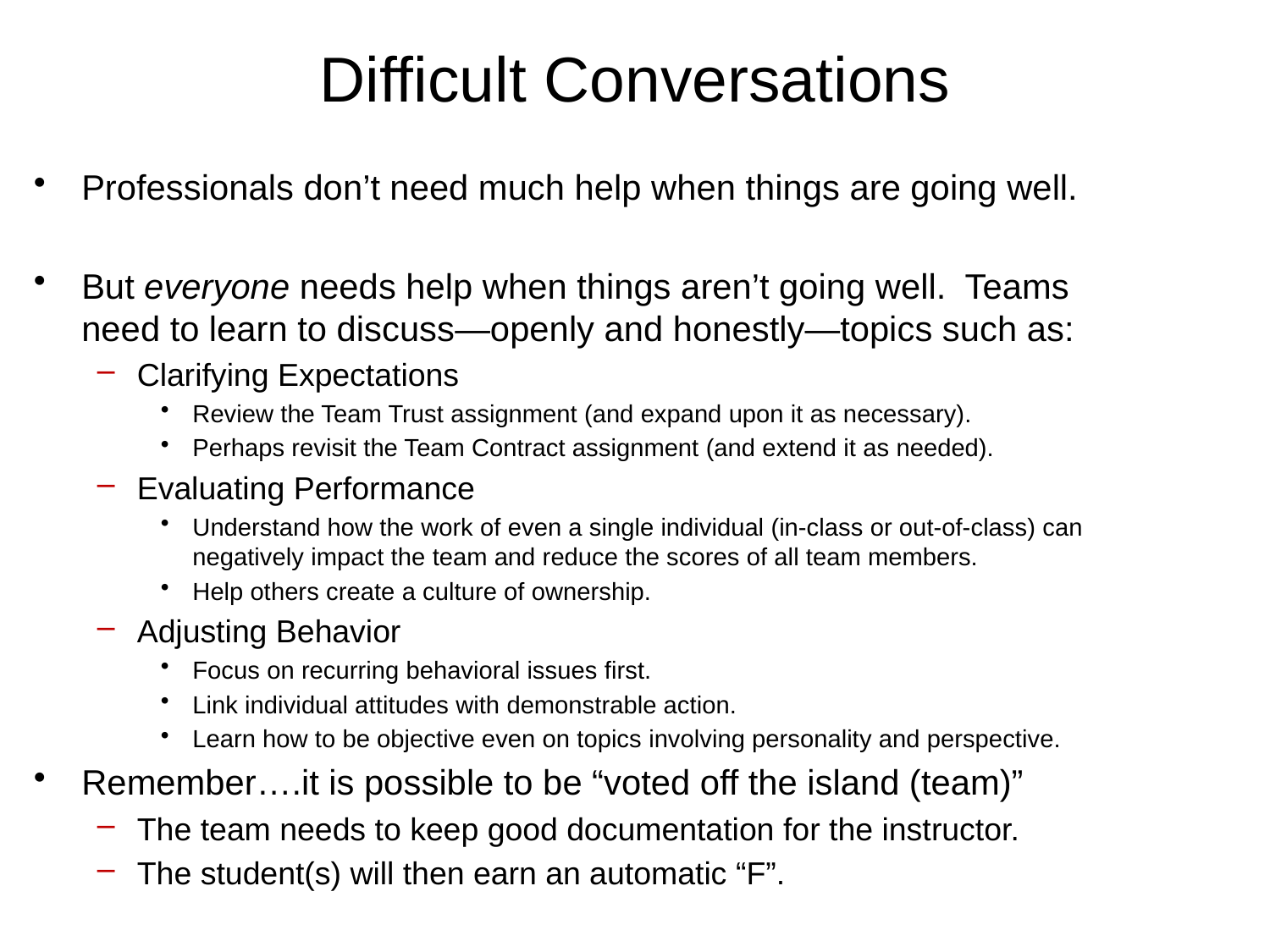

# Difficult Conversations
Professionals don’t need much help when things are going well.

But everyone needs help when things aren’t going well.  Teams need to learn to discuss—openly and honestly—topics such as:
Clarifying Expectations
Review the Team Trust assignment (and expand upon it as necessary).
Perhaps revisit the Team Contract assignment (and extend it as needed).
Evaluating Performance
Understand how the work of even a single individual (in-class or out-of-class) can negatively impact the team and reduce the scores of all team members.
Help others create a culture of ownership.
Adjusting Behavior
Focus on recurring behavioral issues first.
Link individual attitudes with demonstrable action.
Learn how to be objective even on topics involving personality and perspective.
Remember….it is possible to be “voted off the island (team)”
The team needs to keep good documentation for the instructor.
The student(s) will then earn an automatic “F”.